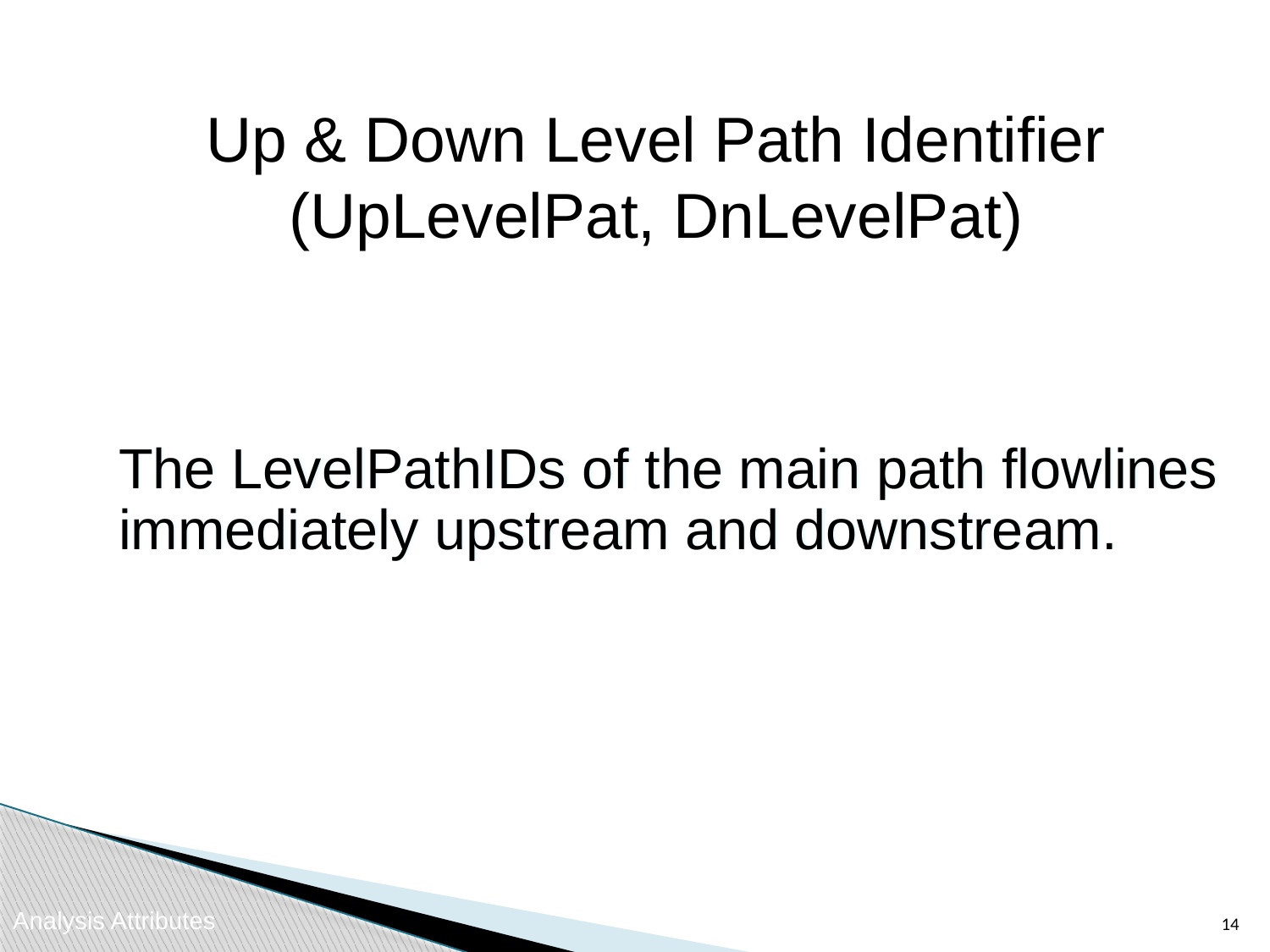

Up & Down Level Path Identifier
(UpLevelPat, DnLevelPat)
The LevelPathIDs of the main path flowlines immediately upstream and downstream.
14
Analysis Attributes